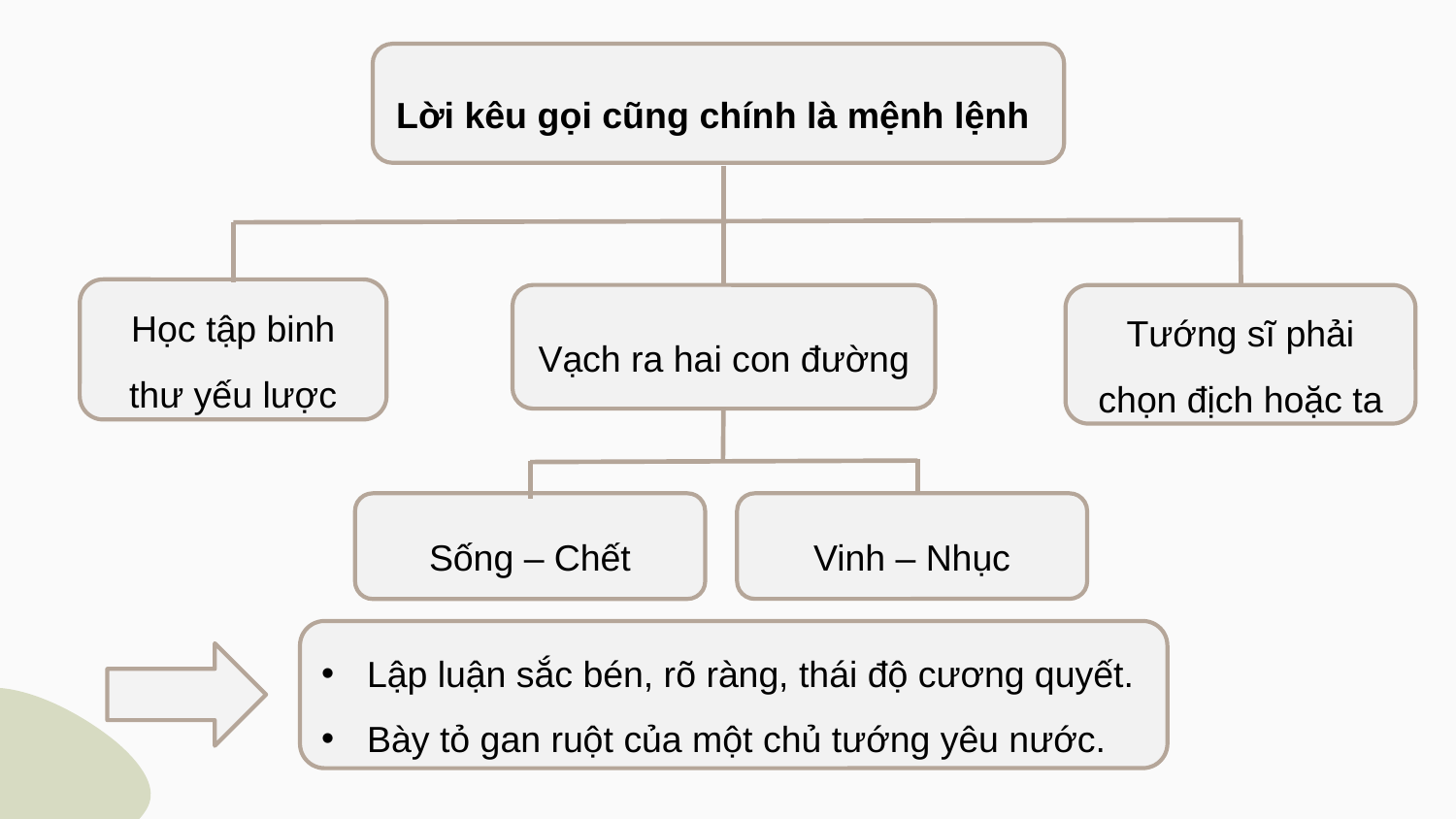

Lời kêu gọi cũng chính là mệnh lệnh
Học tập binh thư yếu lược
Vạch ra hai con đường
Tướng sĩ phải chọn địch hoặc ta
Sống – Chết
Vinh – Nhục
Lập luận sắc bén, rõ ràng, thái độ cương quyết.
Bày tỏ gan ruột của một chủ tướng yêu nước.